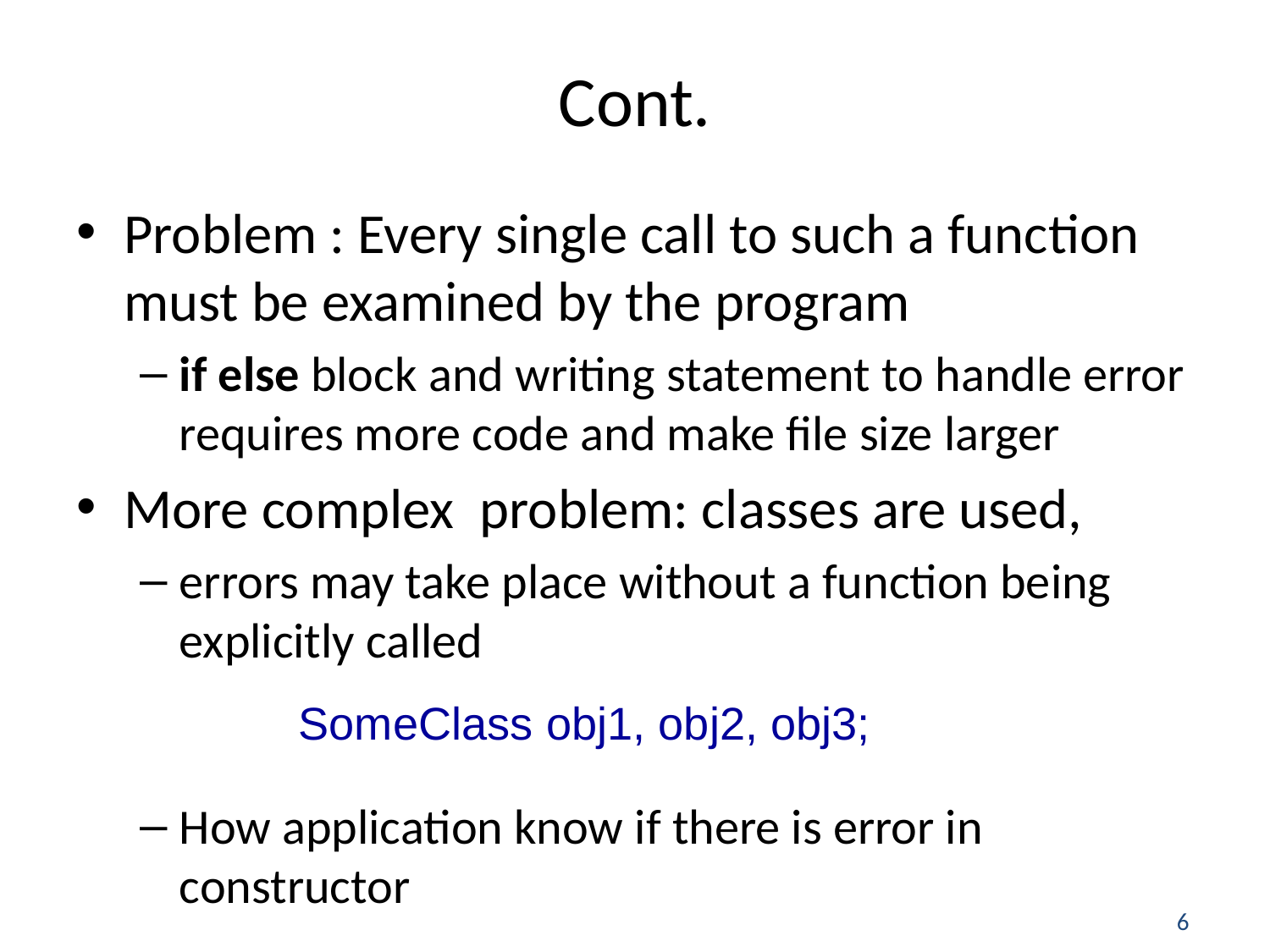

# Cont.
Problem : Every single call to such a function must be examined by the program
if else block and writing statement to handle error requires more code and make file size larger
More complex  problem: classes are used,
errors may take place without a function being explicitly called

How application know if there is error in constructor

SomeClass obj1, obj2, obj3;